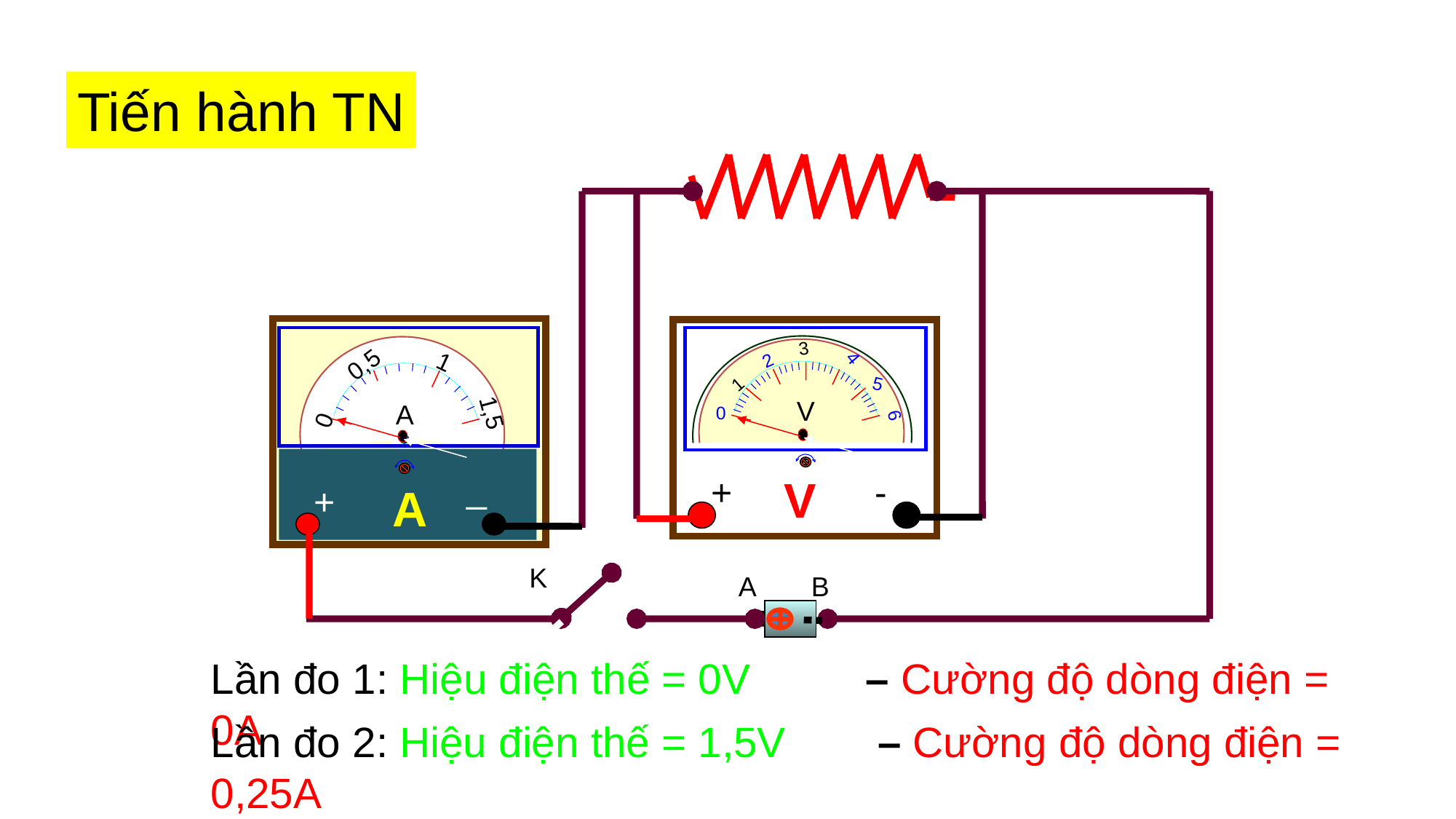

Tiến hành TN

1
0,5

A
1,5

0

_

+
A

3

K

4
2

5
1

V

0

6

+
-

V

K
A
B

Lần đo 1: Hiệu điện thế = 0V 	– Cường độ dòng điện = 0A
Lần đo 2: Hiệu điện thế = 1,5V 	 – Cường độ dòng điện = 0,25A